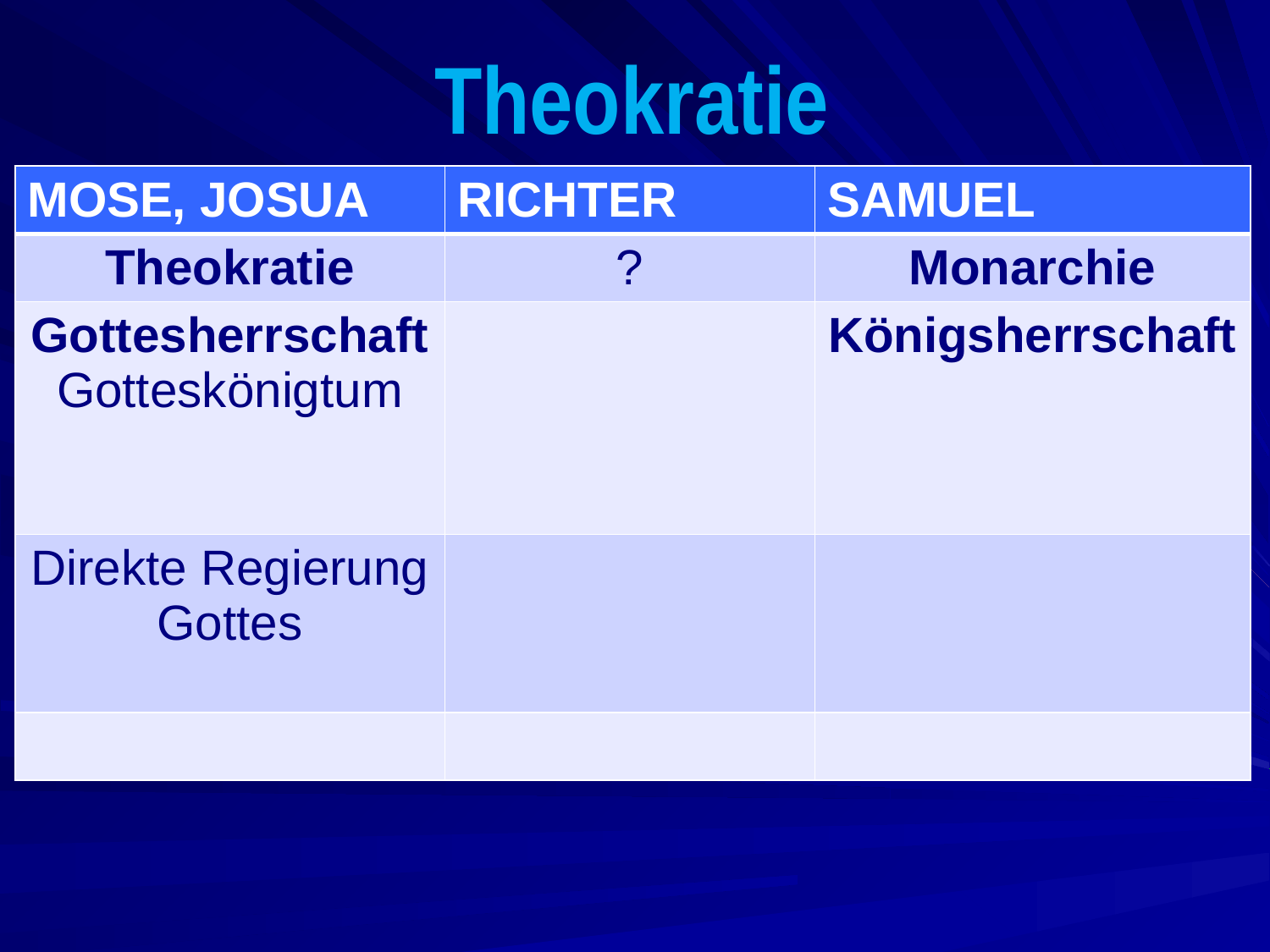

# Theokratie
| MOSE, JOSUA | RICHTER | SAMUEL |
| --- | --- | --- |
| Theokratie | ? | Monarchie |
| Gottesherrschaft Gotteskönigtum |  | Königsherrschaft |
| Direkte Regierung Gottes |  |  |
|  |  |  |